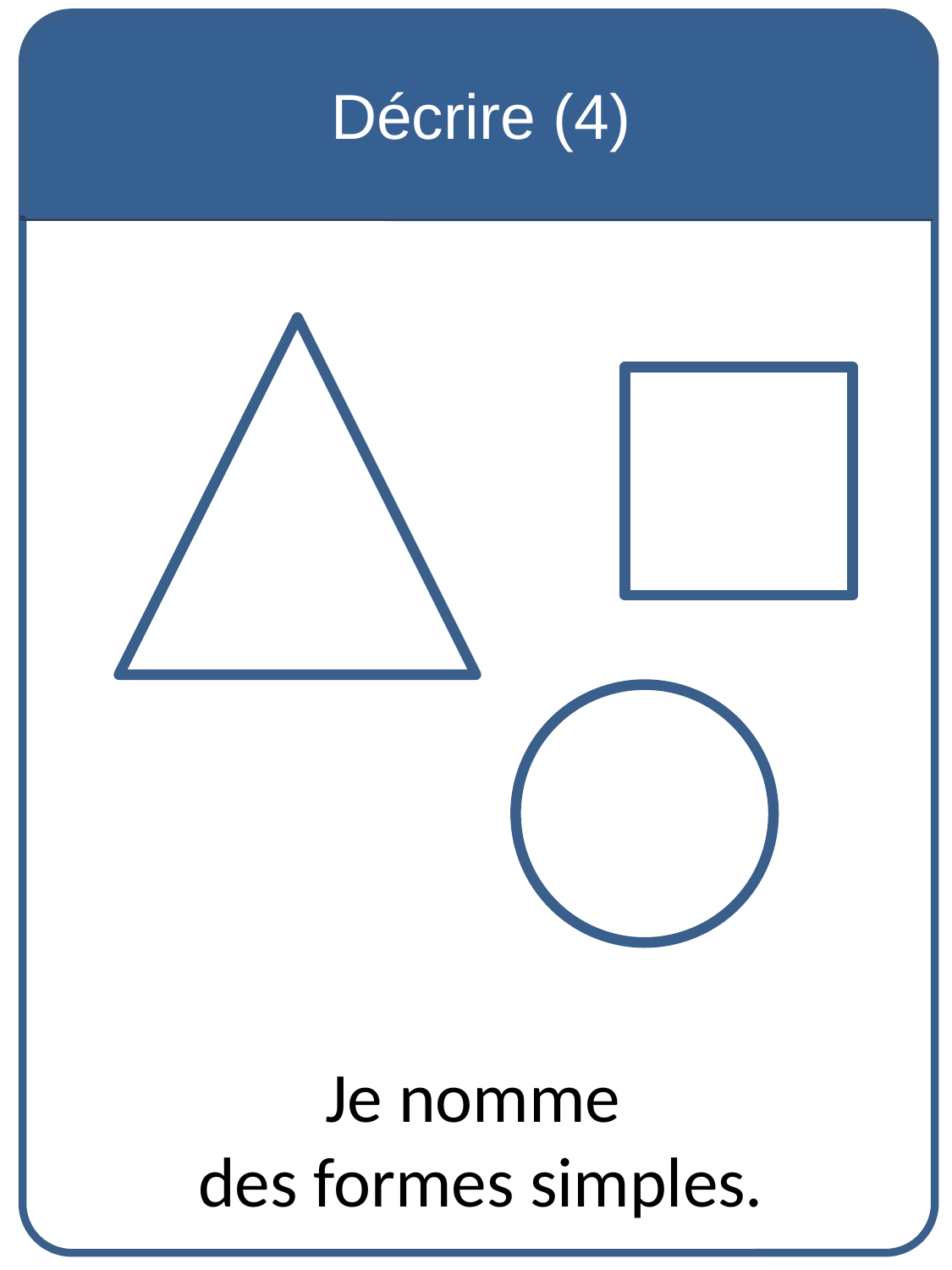

Décrire (4)

Je nomme
des formes simples.